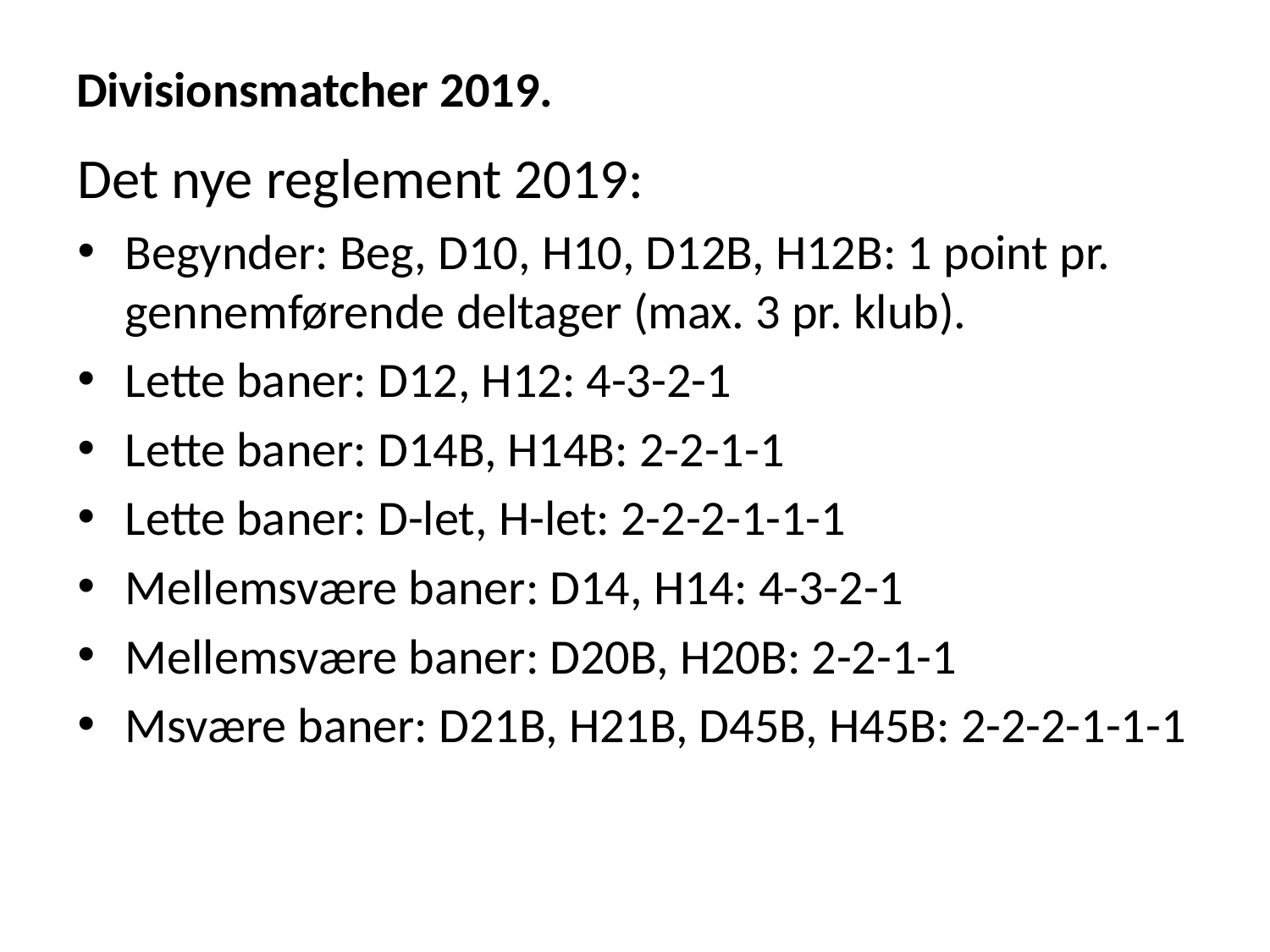

# Divisionsmatcher 2019.
Det nye reglement 2019:
Begynder: Beg, D10, H10, D12B, H12B: 1 point pr. gennemførende deltager (max. 3 pr. klub).
Lette baner: D12, H12: 4-3-2-1
Lette baner: D14B, H14B: 2-2-1-1
Lette baner: D-let, H-let: 2-2-2-1-1-1
Mellemsvære baner: D14, H14: 4-3-2-1
Mellemsvære baner: D20B, H20B: 2-2-1-1
Msvære baner: D21B, H21B, D45B, H45B: 2-2-2-1-1-1